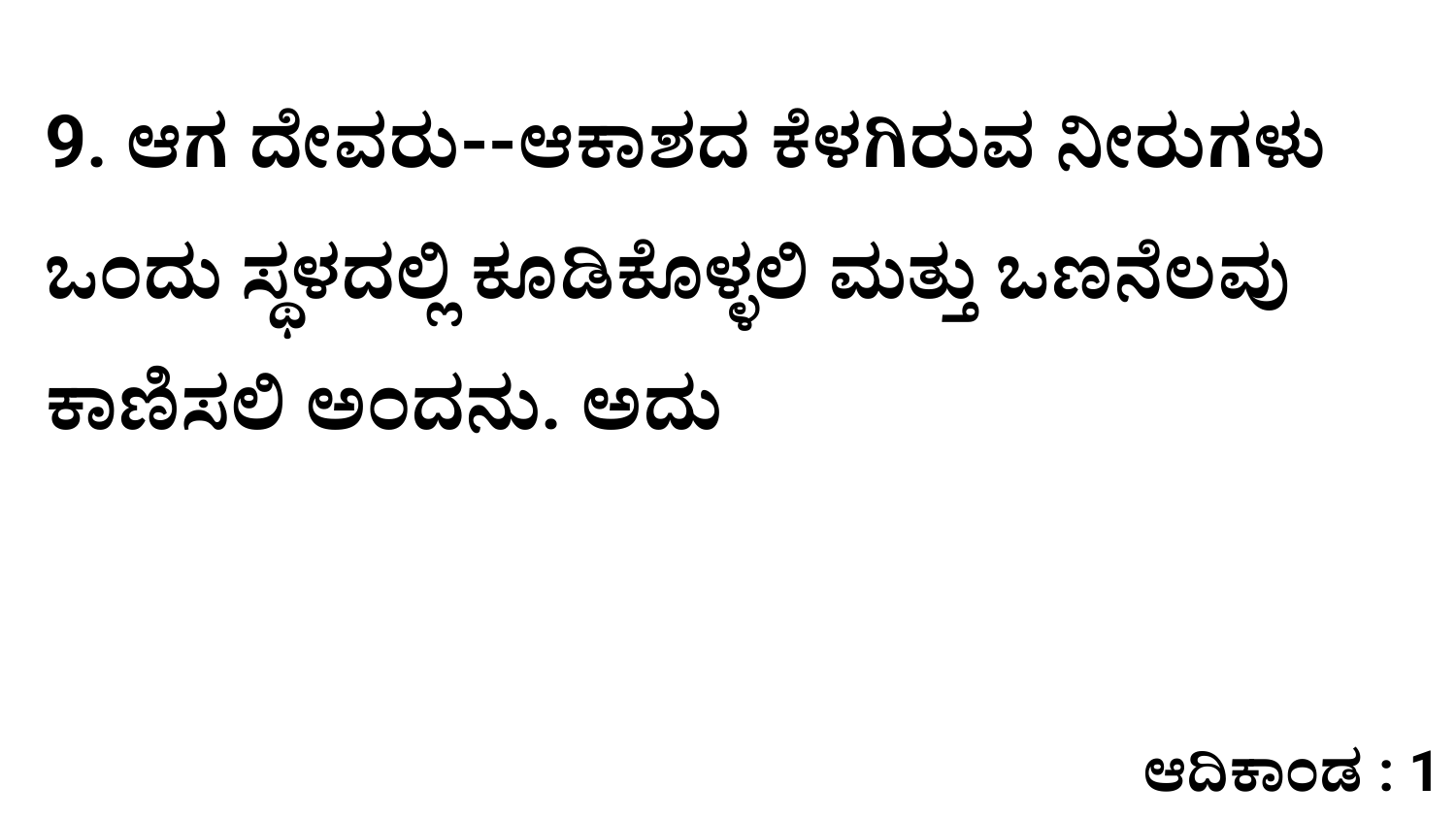

9. ಆಗ ದೇವರು--ಆಕಾಶದ ಕೆಳಗಿರುವ ನೀರುಗಳು ಒಂದು ಸ್ಥಳದಲ್ಲಿ ಕೂಡಿಕೊಳ್ಳಲಿ ಮತ್ತು ಒಣನೆಲವು ಕಾಣಿಸಲಿ ಅಂದನು. ಅದು
ಆದಿಕಾಂಡ : 1